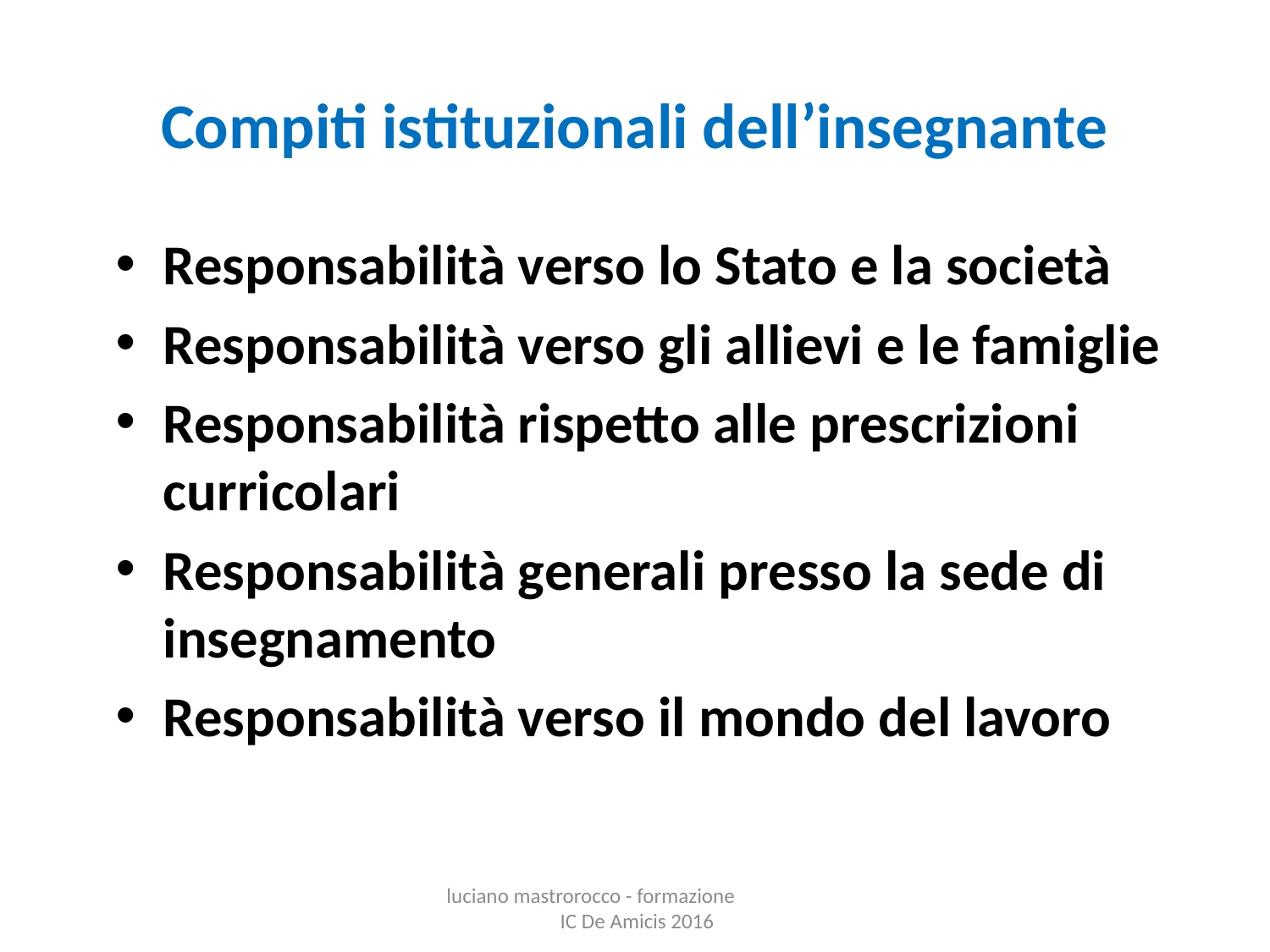

# Compiti istituzionali dell’insegnante
Responsabilità verso lo Stato e la società
Responsabilità verso gli allievi e le famiglie
Responsabilità rispetto alle prescrizioni curricolari
Responsabilità generali presso la sede di insegnamento
Responsabilità verso il mondo del lavoro

luciano mastrorocco - formazione                    IC De Amicis 2016